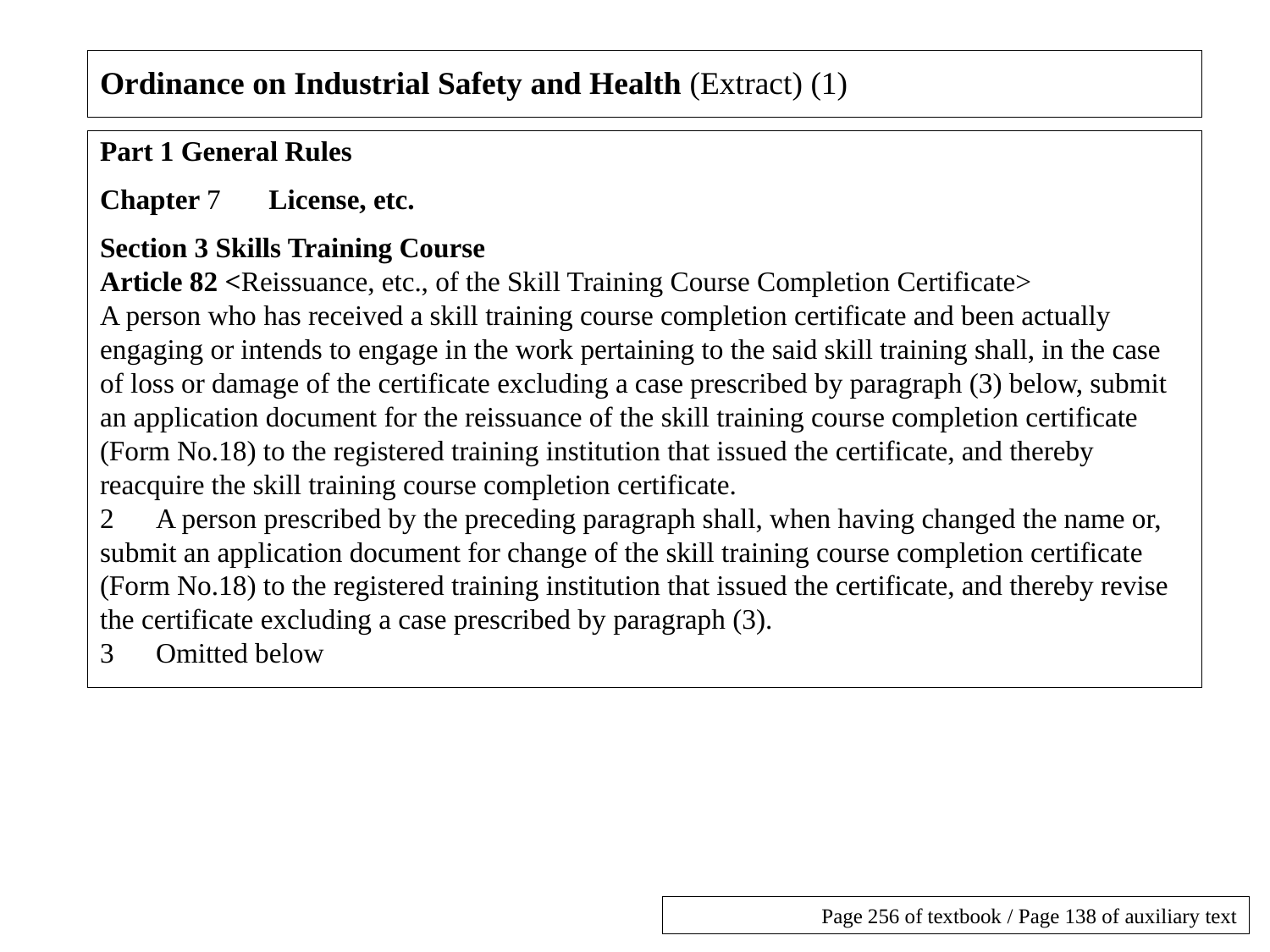

# Ordinance on Industrial Safety and Health (Extract) (1)
Part 1 General Rules
Chapter 7　 License, etc.
Section 3 Skills Training Course
Article 82 <Reissuance, etc., of the Skill Training Course Completion Certificate>
A person who has received a skill training course completion certificate and been actually engaging or intends to engage in the work pertaining to the said skill training shall, in the case of loss or damage of the certificate excluding a case prescribed by paragraph (3) below, submit an application document for the reissuance of the skill training course completion certificate (Form No.18) to the registered training institution that issued the certificate, and thereby reacquire the skill training course completion certificate.
2　A person prescribed by the preceding paragraph shall, when having changed the name or, submit an application document for change of the skill training course completion certificate (Form No.18) to the registered training institution that issued the certificate, and thereby revise the certificate excluding a case prescribed by paragraph (3).
3　Omitted below
Page 256 of textbook / Page 138 of auxiliary text